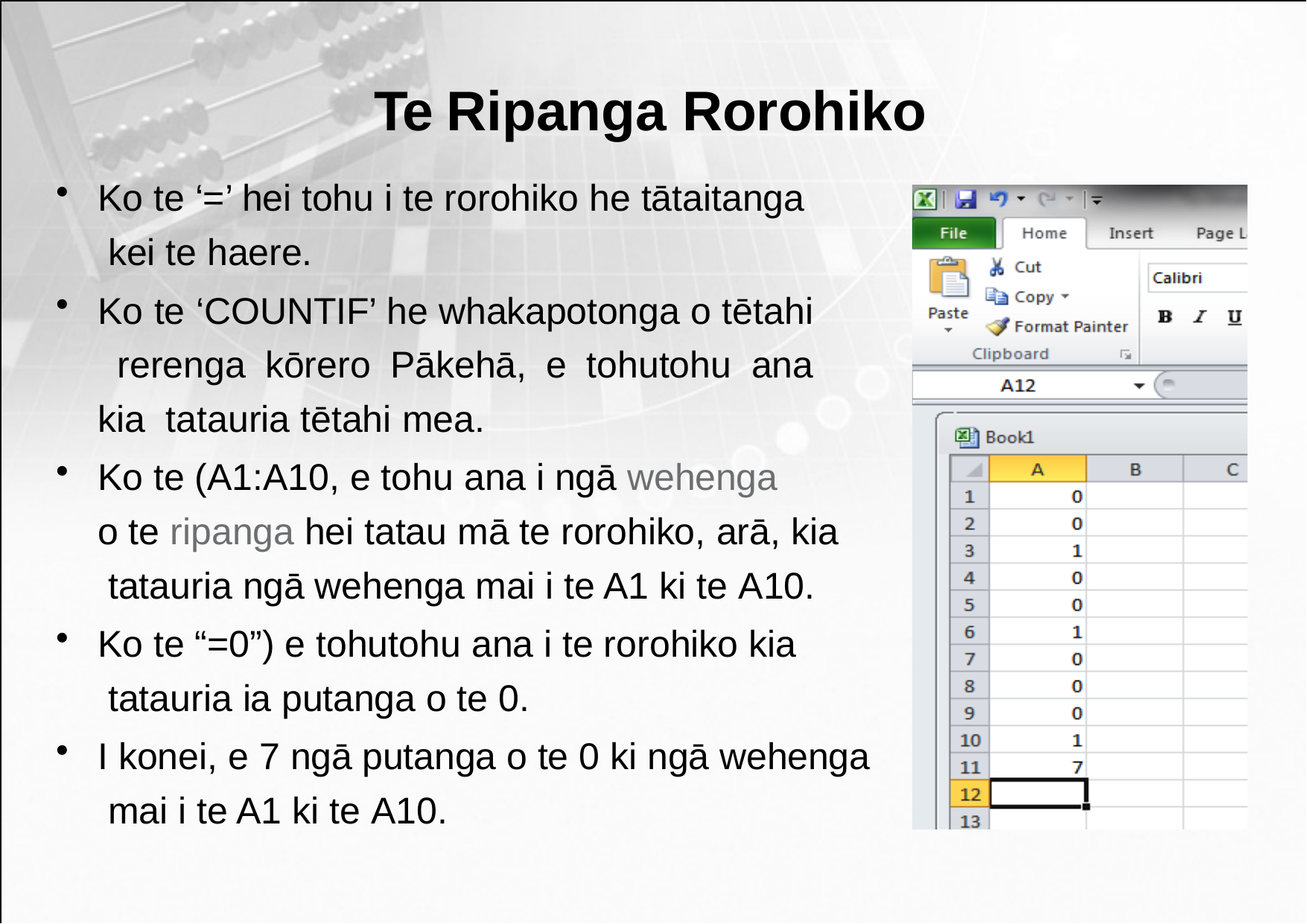

# Te Ripanga Rorohiko
Ko te ‘=’ hei tohu i te rorohiko he tātaitanga  kei te haere.
Ko te ‘COUNTIF’ he whakapotonga o tētahi  rerenga kōrero Pākehā, e tohutohu ana kia  tatauria tētahi mea.
Ko te (A1:A10, e tohu ana i ngā wehenga
o te ripanga hei tatau mā te rorohiko, arā, kia  tatauria ngā wehenga mai i te A1 ki te A10.
Ko te “=0”) e tohutohu ana i te rorohiko kia  tatauria ia putanga o te 0.
I konei, e 7 ngā putanga o te 0 ki ngā wehenga  mai i te A1 ki te A10.